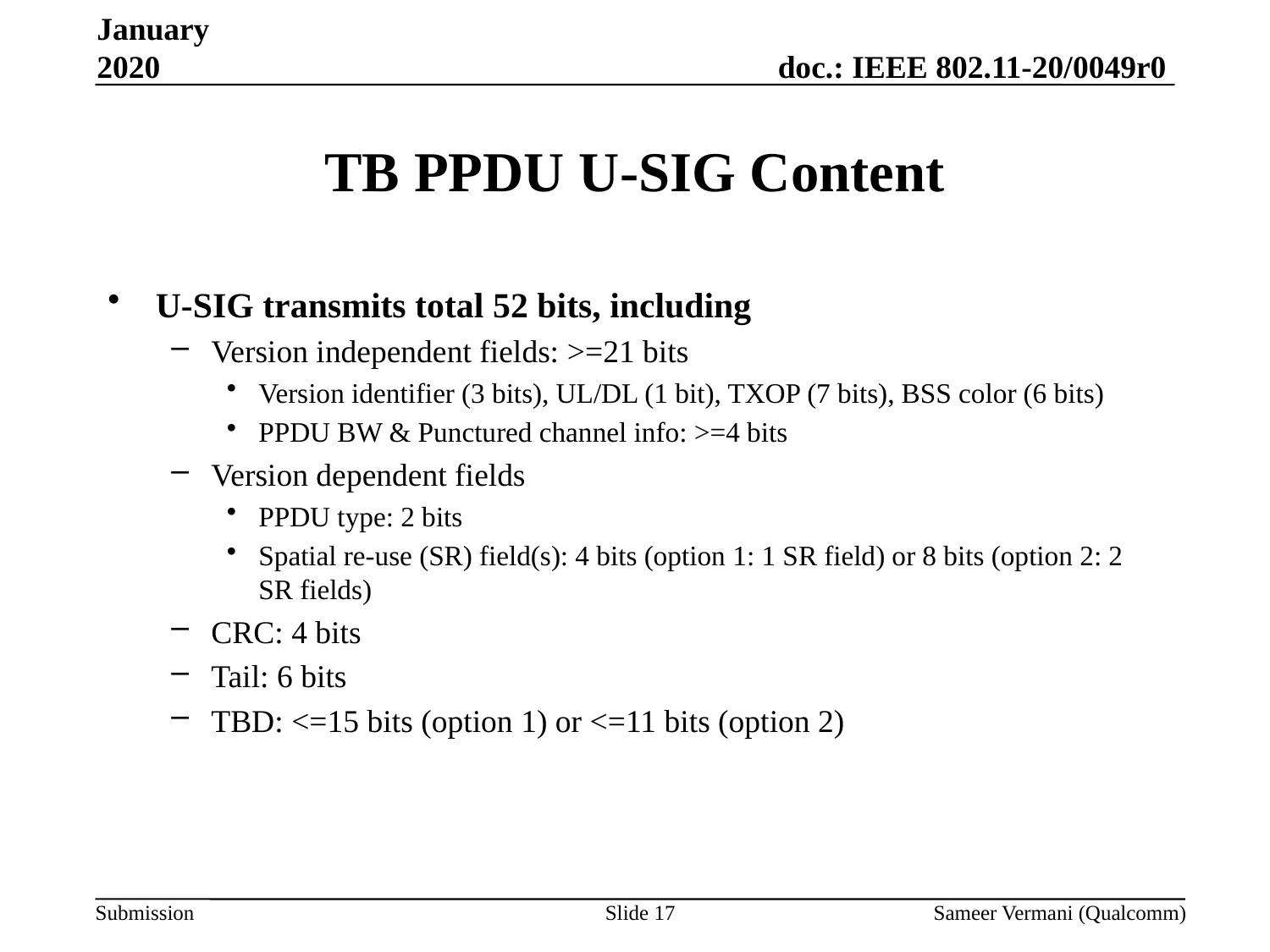

January 2020
# TB PPDU U-SIG Content
U-SIG transmits total 52 bits, including
Version independent fields: >=21 bits
Version identifier (3 bits), UL/DL (1 bit), TXOP (7 bits), BSS color (6 bits)
PPDU BW & Punctured channel info: >=4 bits
Version dependent fields
PPDU type: 2 bits
Spatial re-use (SR) field(s): 4 bits (option 1: 1 SR field) or 8 bits (option 2: 2 SR fields)
CRC: 4 bits
Tail: 6 bits
TBD: <=15 bits (option 1) or <=11 bits (option 2)

Slide 17
Sameer Vermani (Qualcomm)